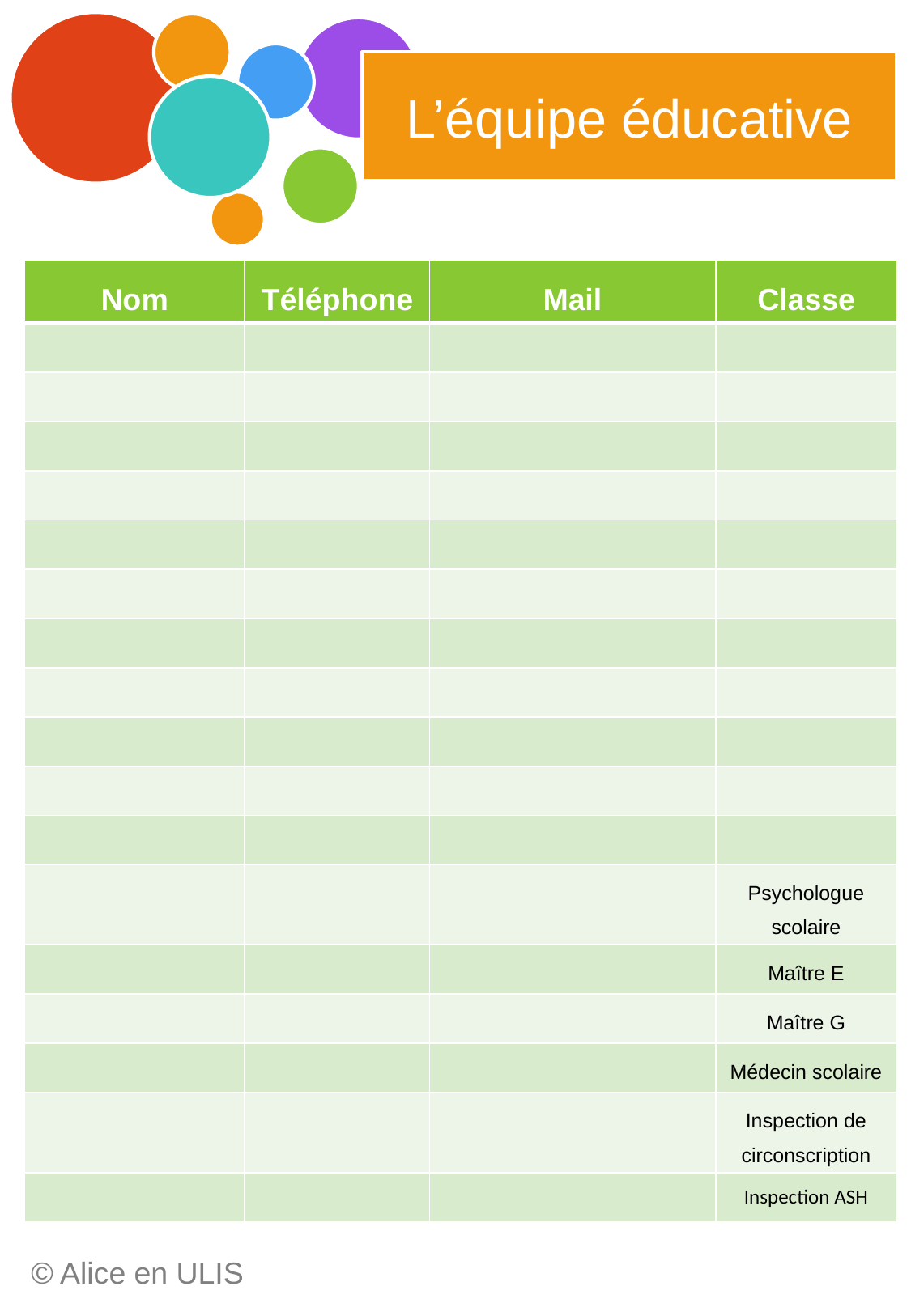

L’équipe éducative

| Nom | Téléphone | Mail | Classe |
| --- | --- | --- | --- |
|  |  |  |  |
|  |  |  |  |
|  |  |  |  |
|  |  |  |  |
|  |  |  |  |
|  |  |  |  |
|  |  |  |  |
|  |  |  |  |
|  |  |  |  |
|  |  |  |  |
|  |  |  |  |
|  |  |  | Psychologue scolaire |
|  |  |  | Maître E |
|  |  |  | Maître G |
|  |  |  | Médecin scolaire |
|  |  |  | Inspection de circonscription |
|  |  |  | Inspection ASH |
© Alice en ULIS